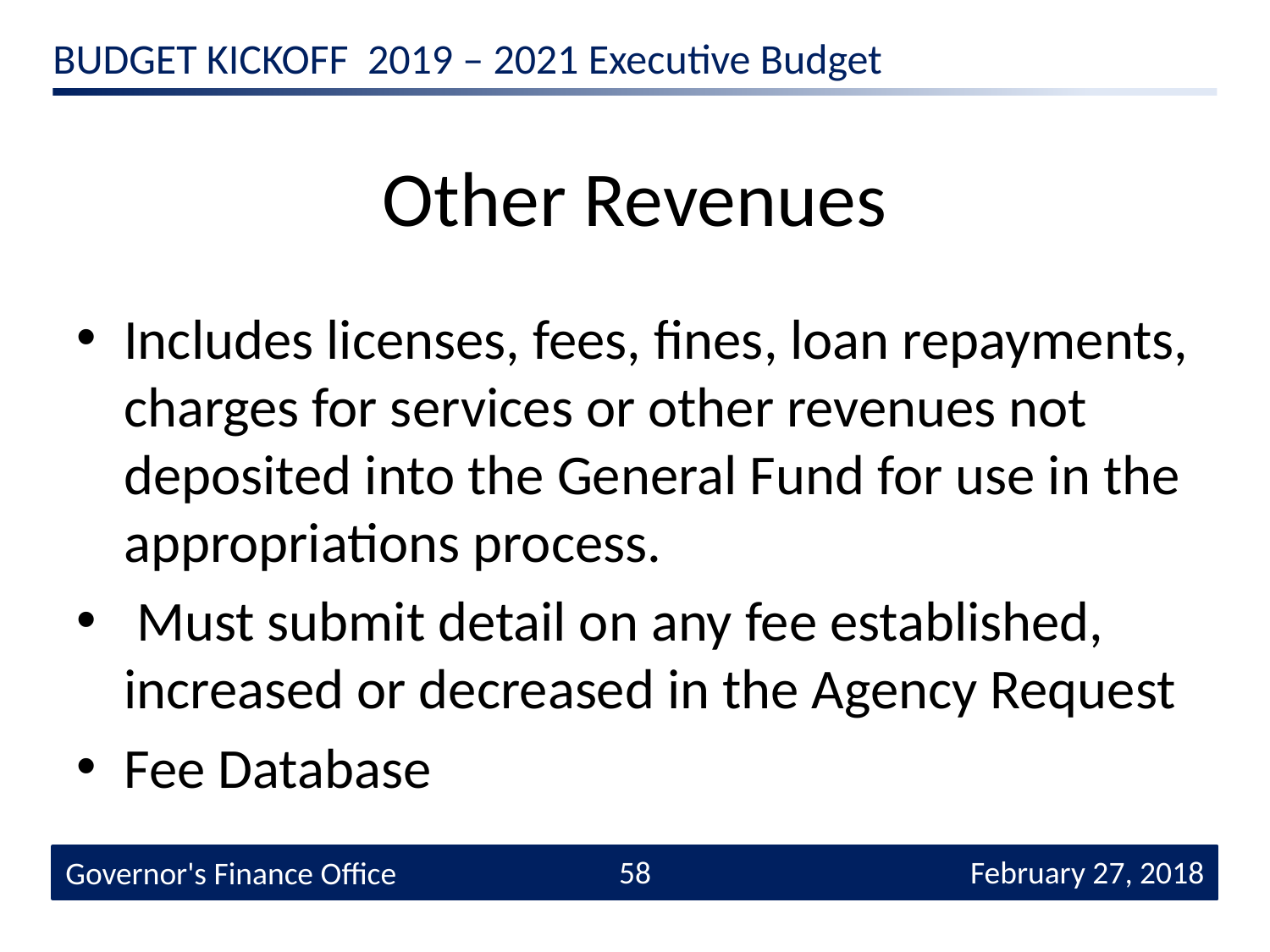

# Other Revenues
Includes licenses, fees, fines, loan repayments, charges for services or other revenues not deposited into the General Fund for use in the appropriations process.
 Must submit detail on any fee established, increased or decreased in the Agency Request
Fee Database
58
 February 27, 2018
Governor's Finance Office